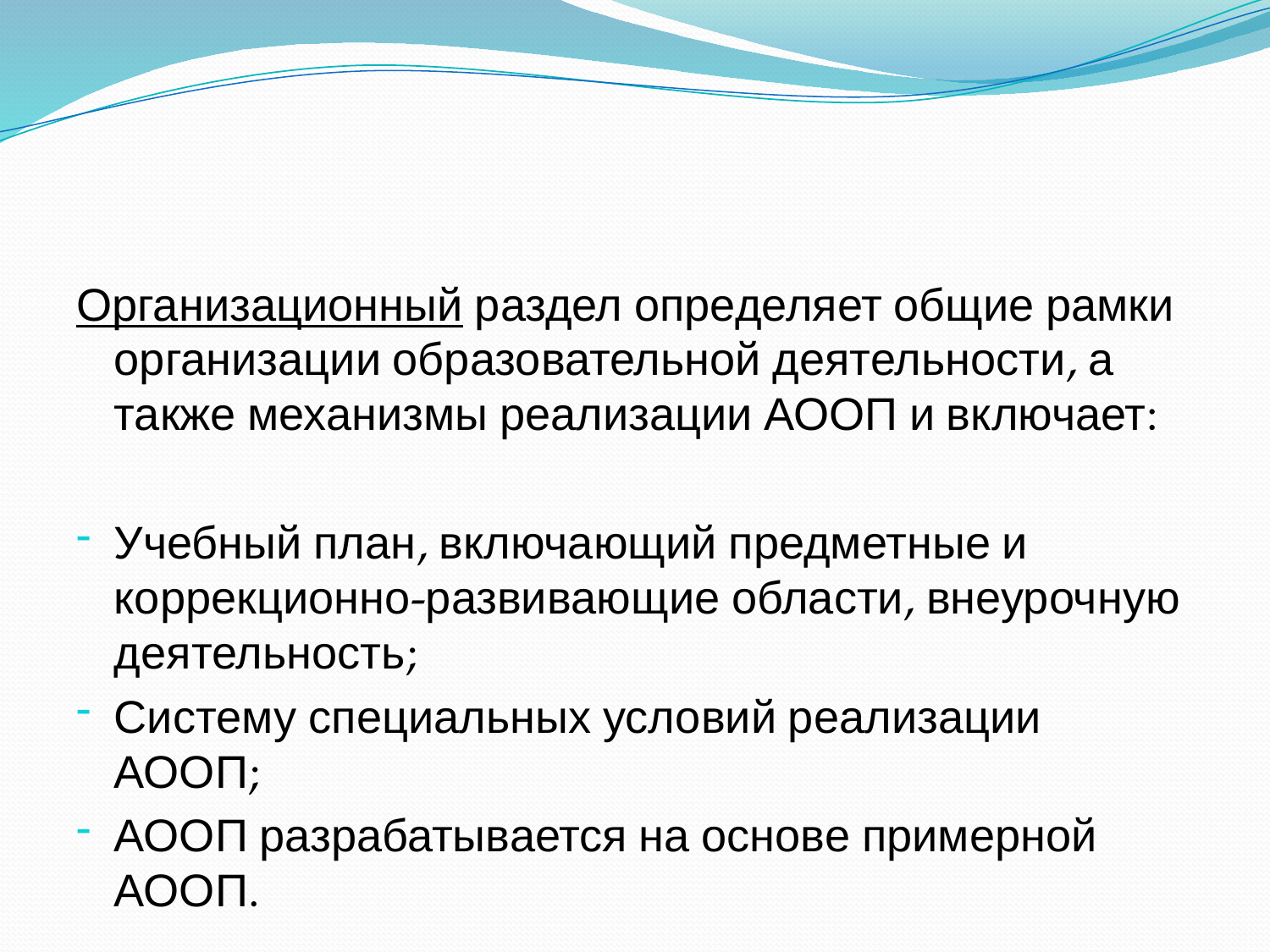

#
Организационный раздел определяет общие рамки организации образовательной деятельности, а также механизмы реализации АООП и включает:

Учебный план, включающий предметные и коррекционно-развивающие области, внеурочную деятельность;
Систему специальных условий реализации АООП;
АООП разрабатывается на основе примерной АООП.